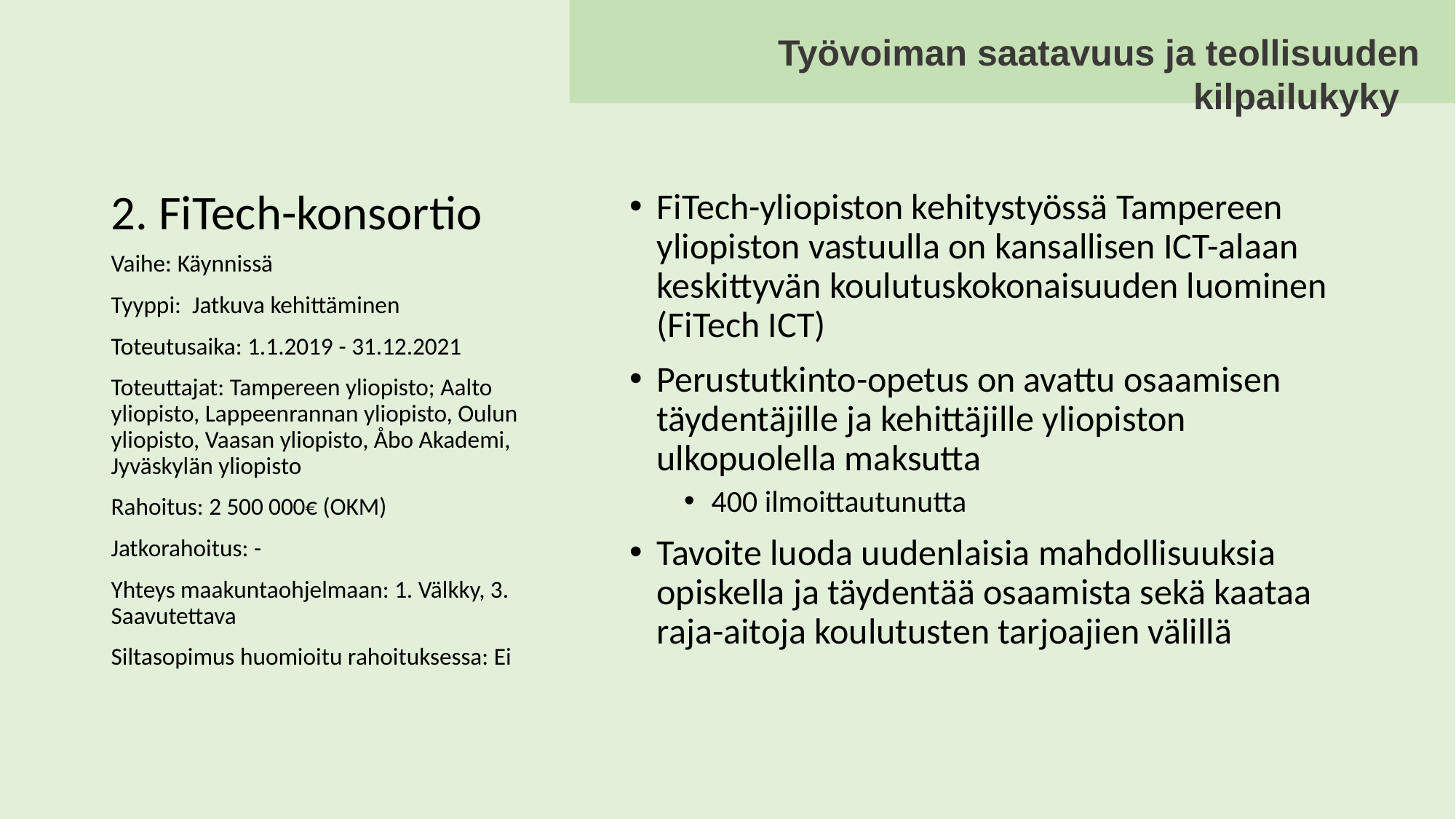

Työvoiman saatavuus ja teollisuuden kilpailukyky
# 2. FiTech-konsortio
FiTech-yliopiston kehitystyössä Tampereen yliopiston vastuulla on kansallisen ICT-alaan keskittyvän koulutuskokonaisuuden luominen (FiTech ICT)
Perustutkinto-opetus on avattu osaamisen täydentäjille ja kehittäjille yliopiston ulkopuolella maksutta
400 ilmoittautunutta
Tavoite luoda uudenlaisia mahdollisuuksia opiskella ja täydentää osaamista sekä kaataa raja-aitoja koulutusten tarjoajien välillä
Vaihe: Käynnissä
Tyyppi:  Jatkuva kehittäminen
Toteutusaika: 1.1.2019 - 31.12.2021
Toteuttajat: Tampereen yliopisto; Aalto yliopisto, Lappeenrannan yliopisto, Oulun yliopisto, Vaasan yliopisto, Åbo Akademi, Jyväskylän yliopisto
Rahoitus: 2 500 000€ (OKM)
Jatkorahoitus: -
Yhteys maakuntaohjelmaan: 1. Välkky, 3. Saavutettava
Siltasopimus huomioitu rahoituksessa: Ei